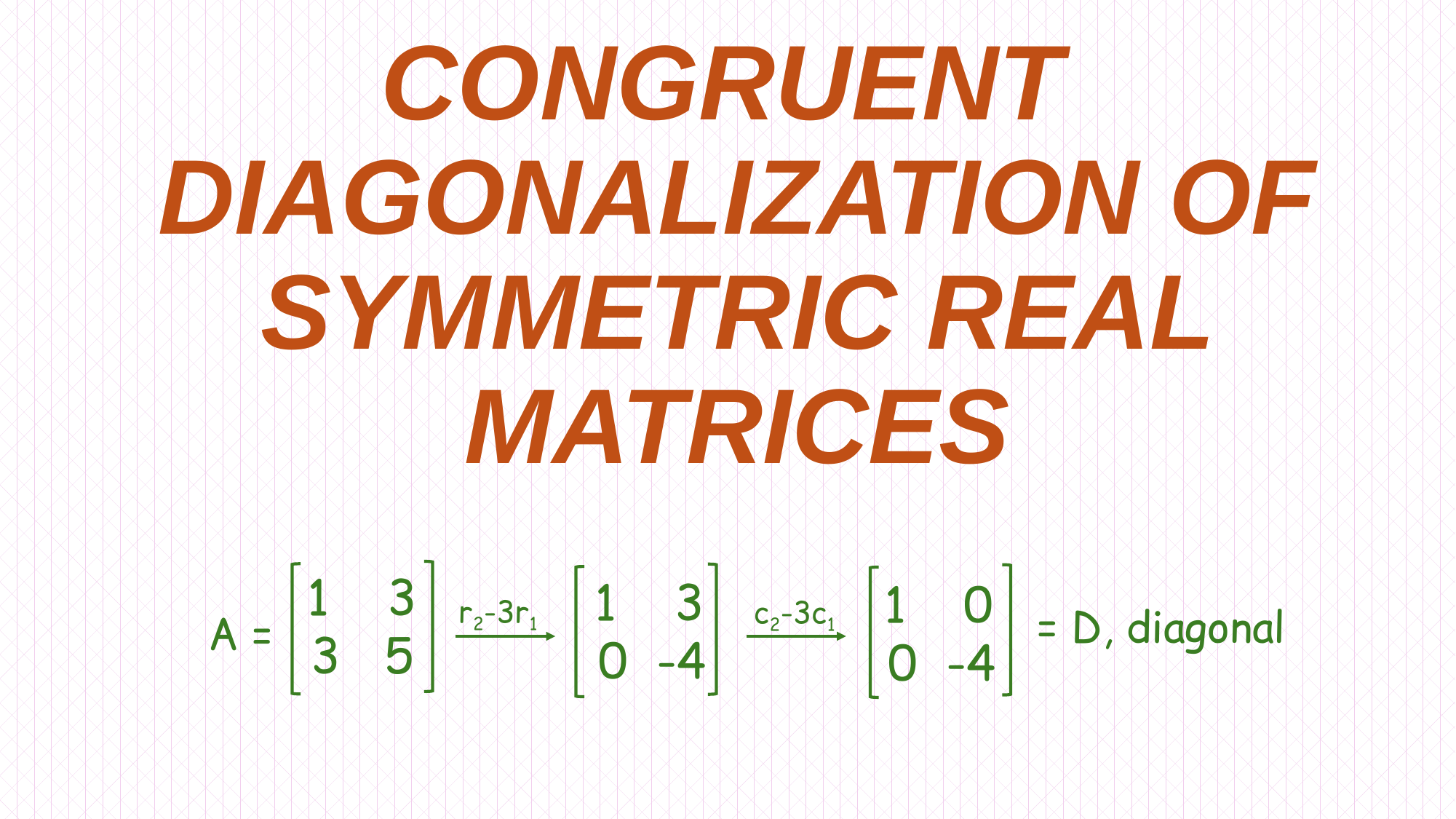

# CONGRUENT DIAGONALIZATION OF SYMMETRIC REAL MATRICES
 1    3
 3   5

 1    3
 0  -4

 1    0
 0  -4

r2-3r1
c2-3c1
= D, diagonal
A =